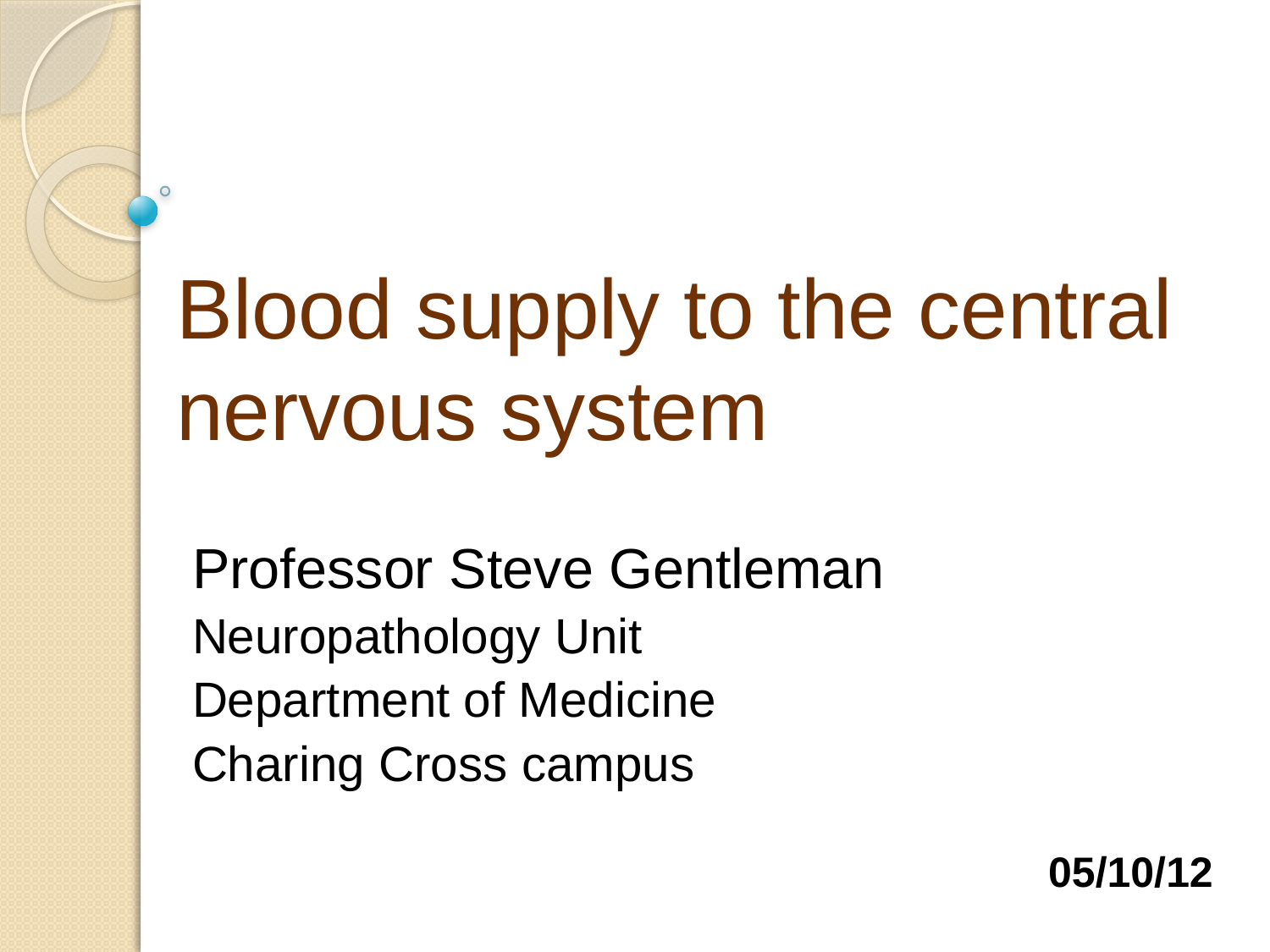

# Blood supply to the central nervous system
Professor Steve Gentleman
Neuropathology Unit
Department of Medicine
Charing Cross campus

05/10/12